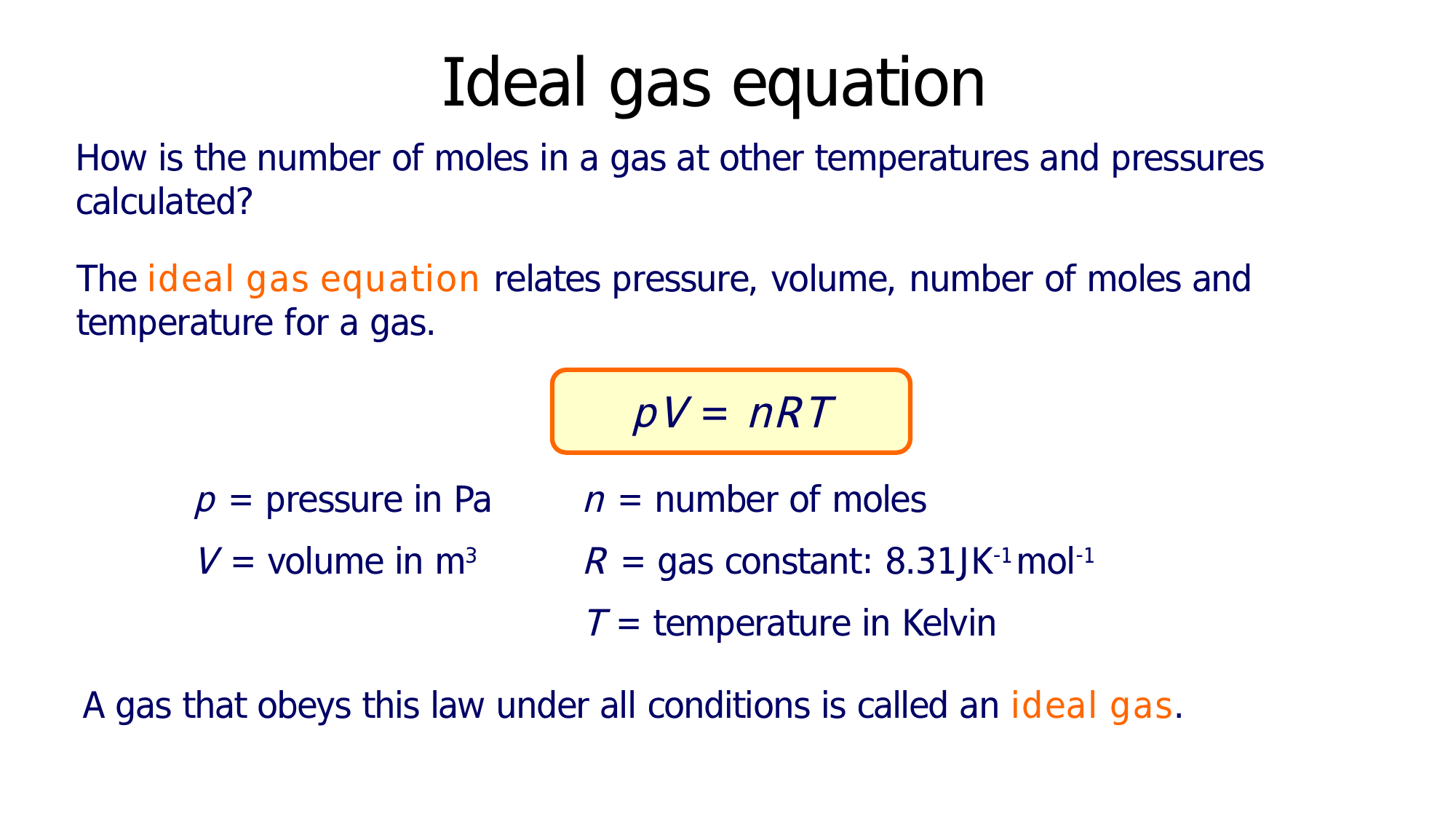

Ideal gas equation
How is the number of moles in a gas at other temperatures and pressures calculated?
The ideal gas equation relates pressure, volume, number of moles and temperature for a gas.

pV = nRT
n = number of moles
R = gas constant: 8.31JK-1 mol-1
T = temperature in Kelvin
p = pressure in Pa
V = volume in m3
A gas that obeys this law under all conditions is called an ideal gas.